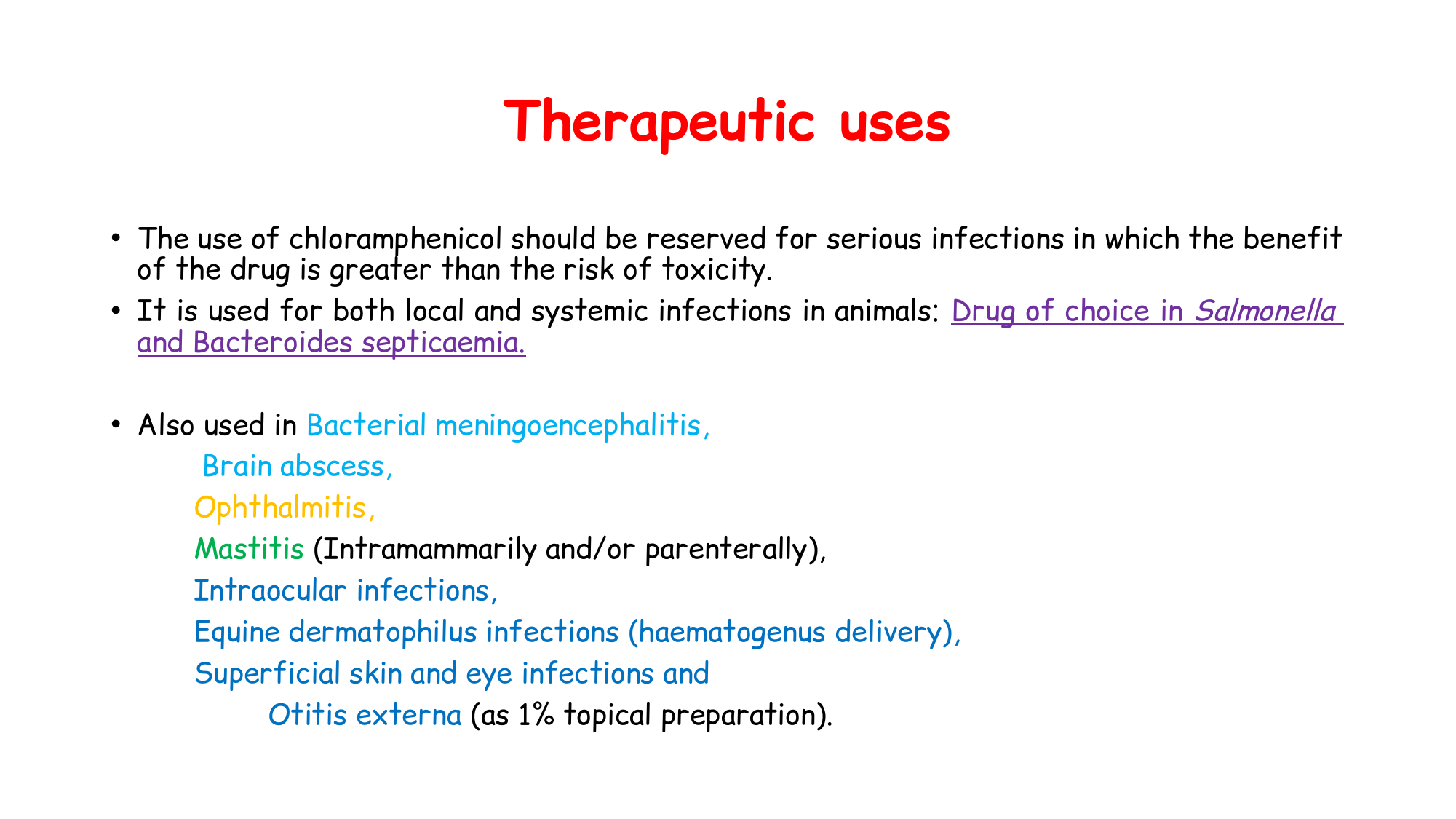

# Therapeutic uses
The use of chloramphenicol should be reserved for serious infections in which the benefit of the drug is greater than the risk of toxicity.
It is used for both local and systemic infections in animals: Drug of choice in Salmonella  and Bacteroides septicaemia.

Also used in Bacterial meningoencephalitis,
		  Brain abscess,
		 Ophthalmitis,
		 Mastitis (Intramammarily and/or parenterally),
		 Intraocular infections,
		 Equine dermatophilus infections (haematogenus delivery),
		 Superficial skin and eye infections and
	 	 Otitis externa (as 1% topical preparation).